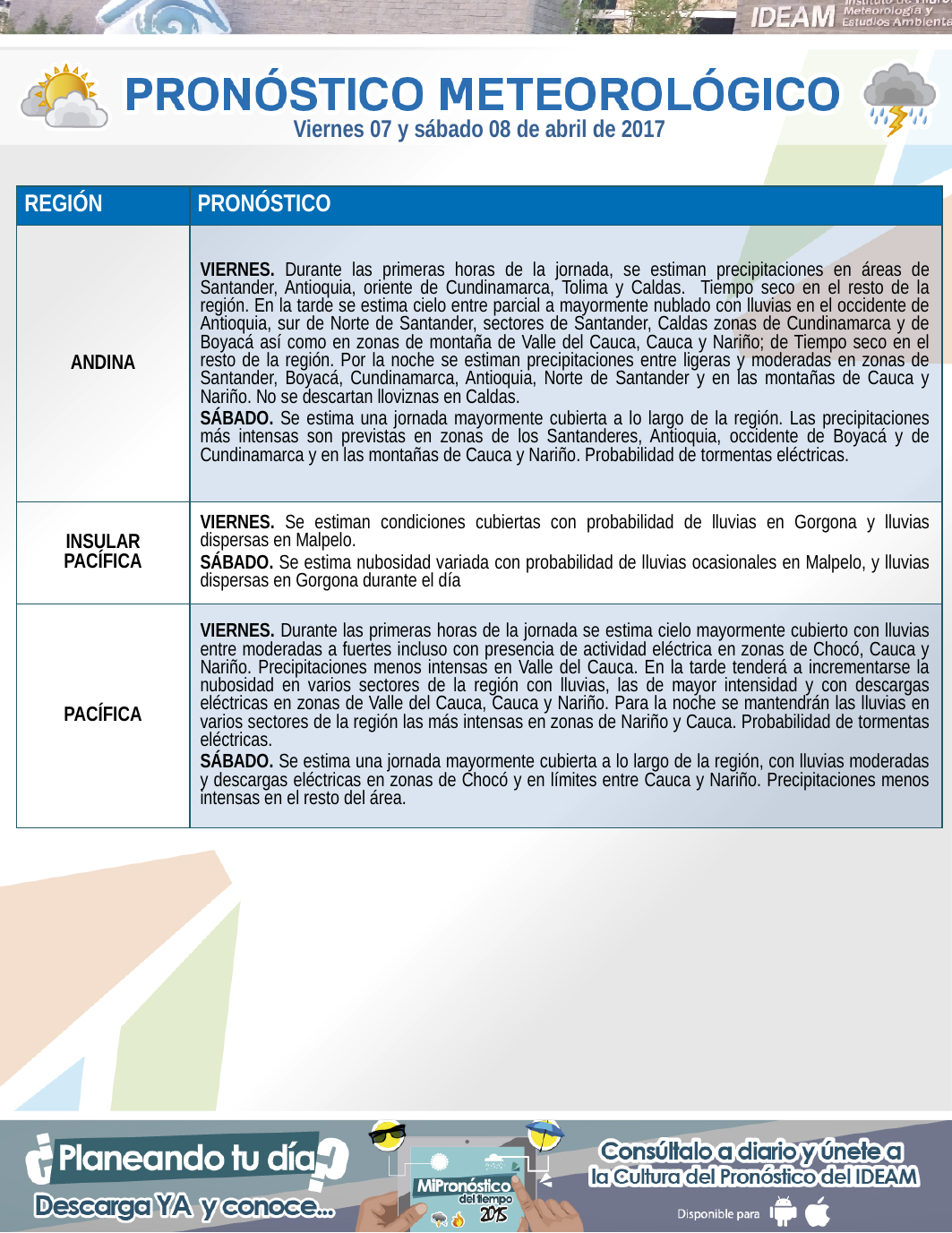

Viernes 07 y sábado 08 de abril de 2017
| REGIÓN | PRONÓSTICO |
| --- | --- |
| ANDINA | VIERNES. Durante las primeras horas de la jornada, se estiman precipitaciones en áreas de Santander, Antioquia, oriente de Cundinamarca, Tolima y Caldas. Tiempo seco en el resto de la región. En la tarde se estima cielo entre parcial a mayormente nublado con lluvias en el occidente de Antioquia, sur de Norte de Santander, sectores de Santander, Caldas zonas de Cundinamarca y de Boyacá así como en zonas de montaña de Valle del Cauca, Cauca y Nariño; de Tiempo seco en el resto de la región. Por la noche se estiman precipitaciones entre ligeras y moderadas en zonas de Santander, Boyacá, Cundinamarca, Antioquia, Norte de Santander y en las montañas de Cauca y Nariño. No se descartan lloviznas en Caldas. SÁBADO. Se estima una jornada mayormente cubierta a lo largo de la región. Las precipitaciones más intensas son previstas en zonas de los Santanderes, Antioquia, occidente de Boyacá y de Cundinamarca y en las montañas de Cauca y Nariño. Probabilidad de tormentas eléctricas. |
| INSULAR PACÍFICA | VIERNES. Se estiman condiciones cubiertas con probabilidad de lluvias en Gorgona y lluvias dispersas en Malpelo. SÁBADO. Se estima nubosidad variada con probabilidad de lluvias ocasionales en Malpelo, y lluvias dispersas en Gorgona durante el día |
| PACÍFICA | VIERNES. Durante las primeras horas de la jornada se estima cielo mayormente cubierto con lluvias entre moderadas a fuertes incluso con presencia de actividad eléctrica en zonas de Chocó, Cauca y Nariño. Precipitaciones menos intensas en Valle del Cauca. En la tarde tenderá a incrementarse la nubosidad en varios sectores de la región con lluvias, las de mayor intensidad y con descargas eléctricas en zonas de Valle del Cauca, Cauca y Nariño. Para la noche se mantendrán las lluvias en varios sectores de la región las más intensas en zonas de Nariño y Cauca. Probabilidad de tormentas eléctricas. SÁBADO. Se estima una jornada mayormente cubierta a lo largo de la región, con lluvias moderadas y descargas eléctricas en zonas de Chocó y en límites entre Cauca y Nariño. Precipitaciones menos intensas en el resto del área. |